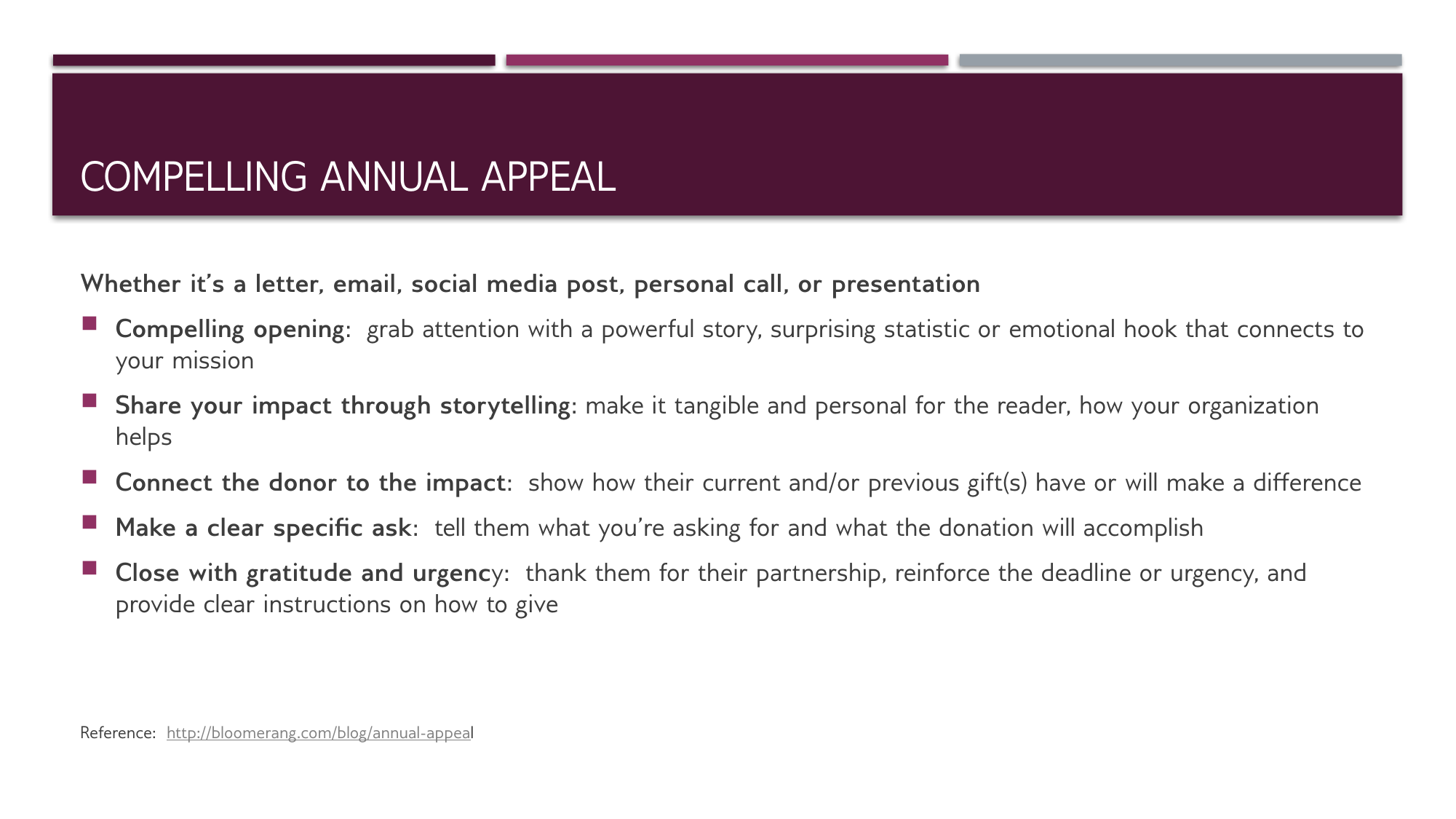

# Compelling Annual Appeal
Whether it’s a letter, email, social media post, personal call, or presentation
Compelling opening:  grab attention with a powerful story, surprising statistic or emotional hook that connects to your mission
Share your impact through storytelling: make it tangible and personal for the reader, how your organization helps
Connect the donor to the impact:  show how their current and/or previous gift(s) have or will make a difference
Make a clear specific ask:  tell them what you’re asking for and what the donation will accomplish
Close with gratitude and urgency:  thank them for their partnership, reinforce the deadline or urgency, and provide clear instructions on how to give

Reference:  http://bloomerang.com/blog/annual-appeal